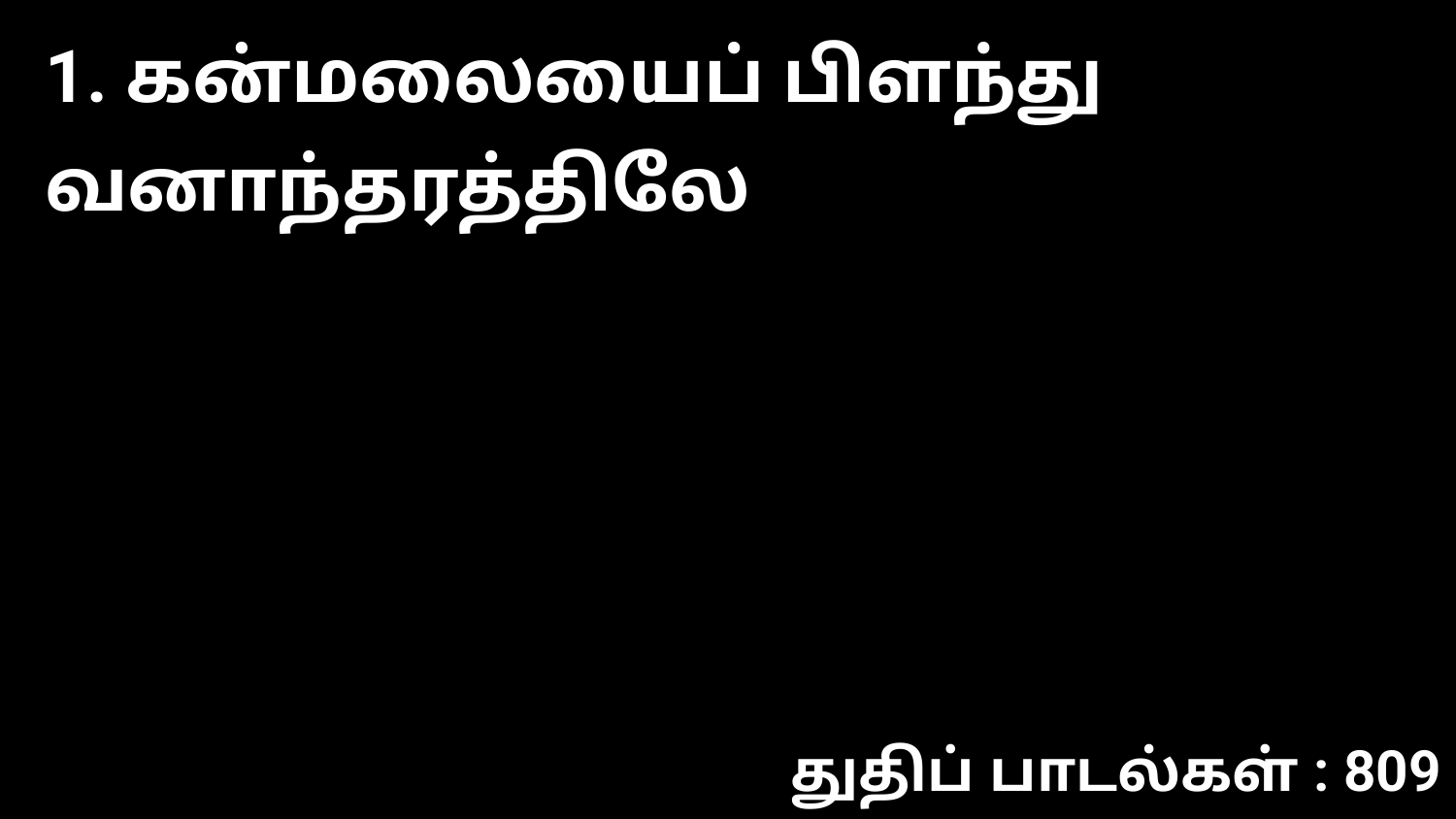

1. கன்மலையைப் பிளந்து வனாந்தரத்திலே
துதிப் பாடல்கள் : 809